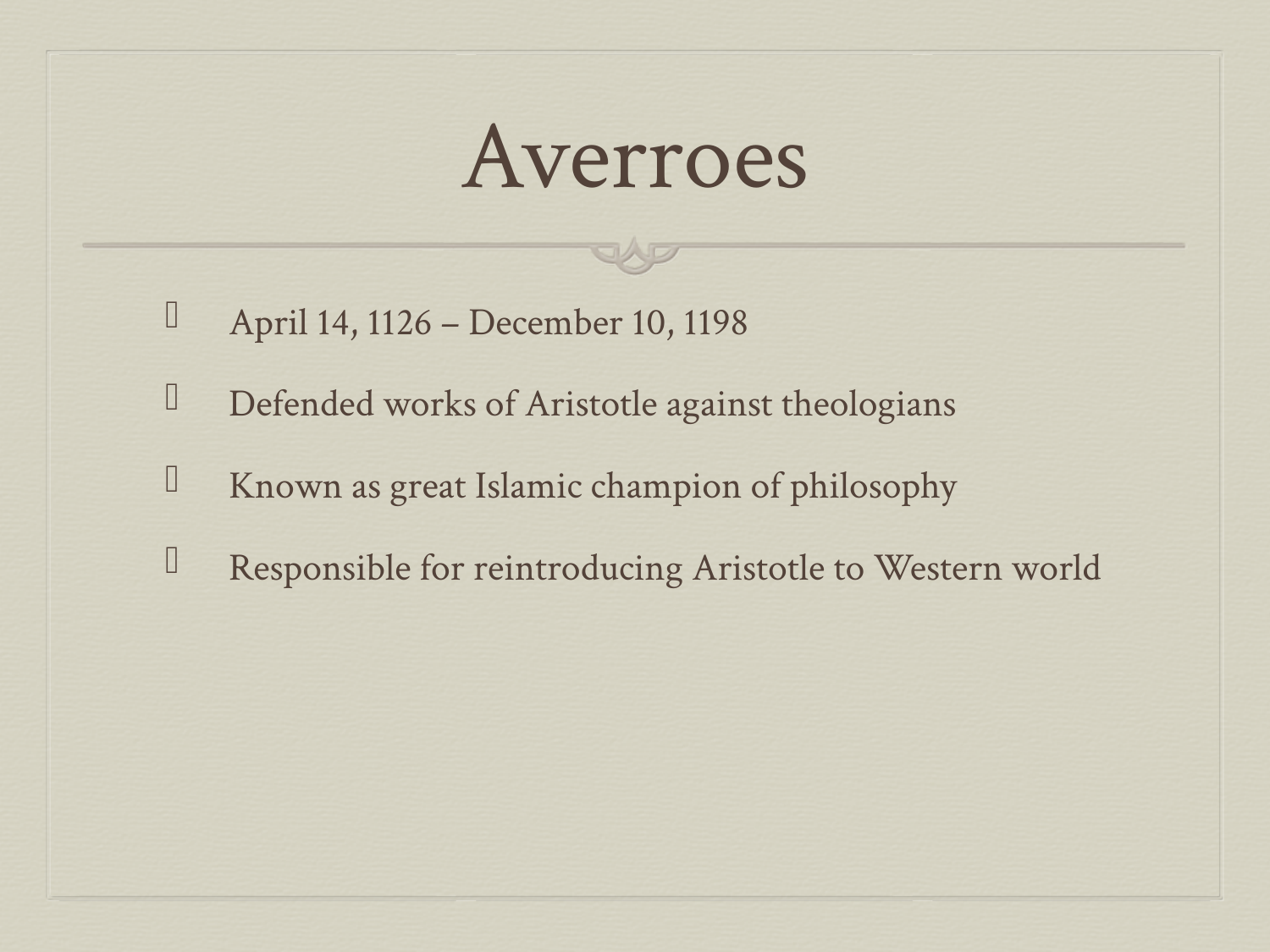

# Averroes
April 14, 1126 – December 10, 1198
Defended works of Aristotle against theologians
Known as great Islamic champion of philosophy
Responsible for reintroducing Aristotle to Western world